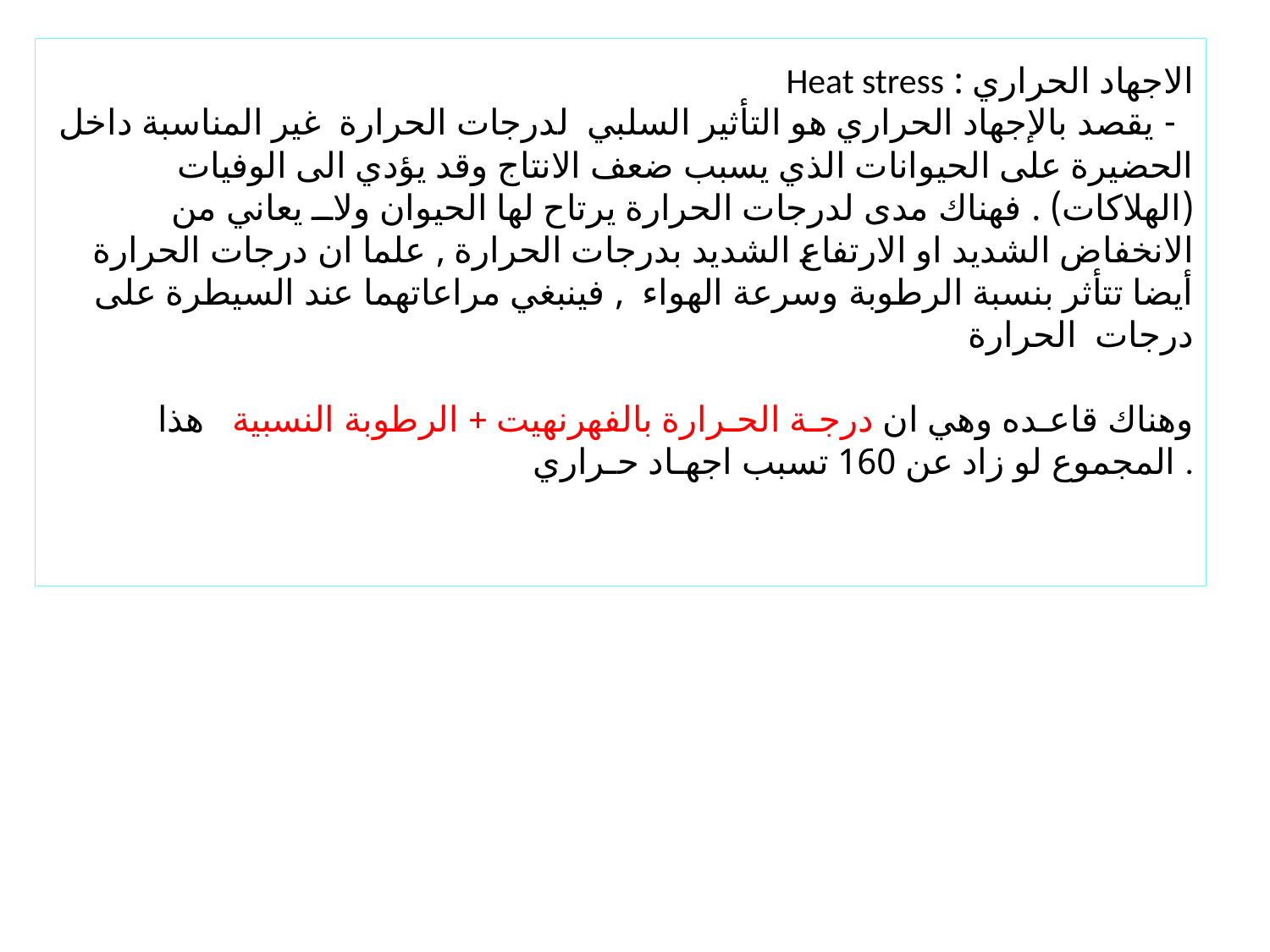

# Heat stressالاجهاد الحراري : - يقصد بالإجهاد الحراري هو التأثير السلبي  لدرجات الحرارة  غير المناسبة داخل الحضيرة على الحيوانات الذي يسبب ضعف الانتاج وقد يؤدي الى الوفيات (الهلاكات) . فهناك مدى لدرجات الحرارة يرتاح لها الحيوان ولا يعاني من الانخفاض الشديد او الارتفاع الشديد بدرجات الحرارة , علما ان درجات الحرارة أيضا تتأثر بنسبة الرطوبة وسرعة الهواء  , فينبغي مراعاتهما عند السيطرة على درجات  الحرارة وهناك قاعـده وهي ان درجـة الحـرارة بالفهرنهيت + الرطوبة النسبية   هذا المجموع لو زاد عن 160 تسبب اجهـاد حـراري .